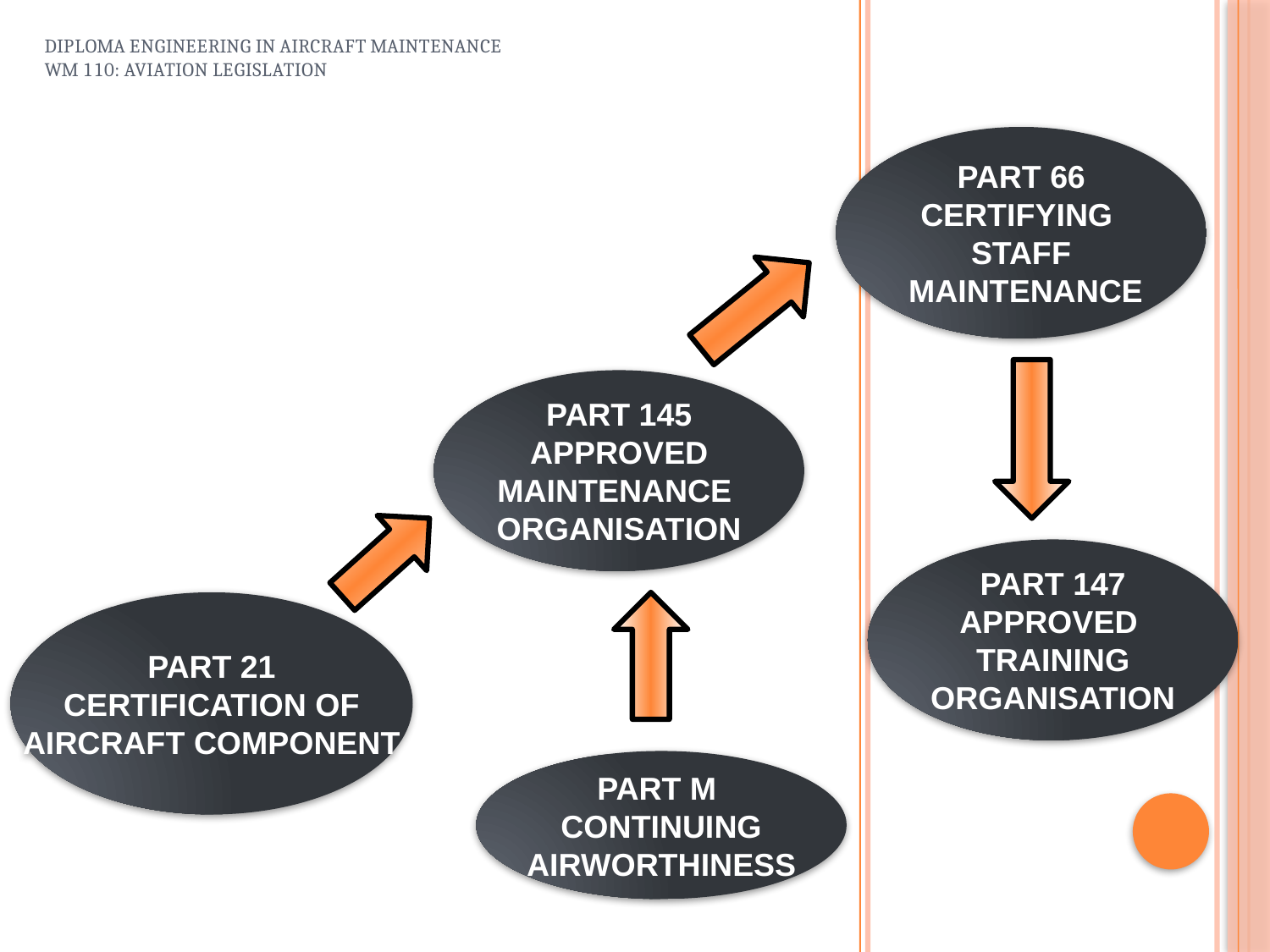

DIPLOMA ENGINEERING IN AIRCRAFT MAINTENANCE WM 110: AVIATION LEGISLATION
PART 66
CERTIFYING
STAFF
 MAINTENANCE

PART 145
APPROVED
MAINTENANCE
ORGANISATION

PART 147
APPROVED
TRAINING
ORGANISATION
PART 21
CERTIFICATION OF
AIRCRAFT COMPONENT

PART M
CONTINUING
AIRWORTHINESS